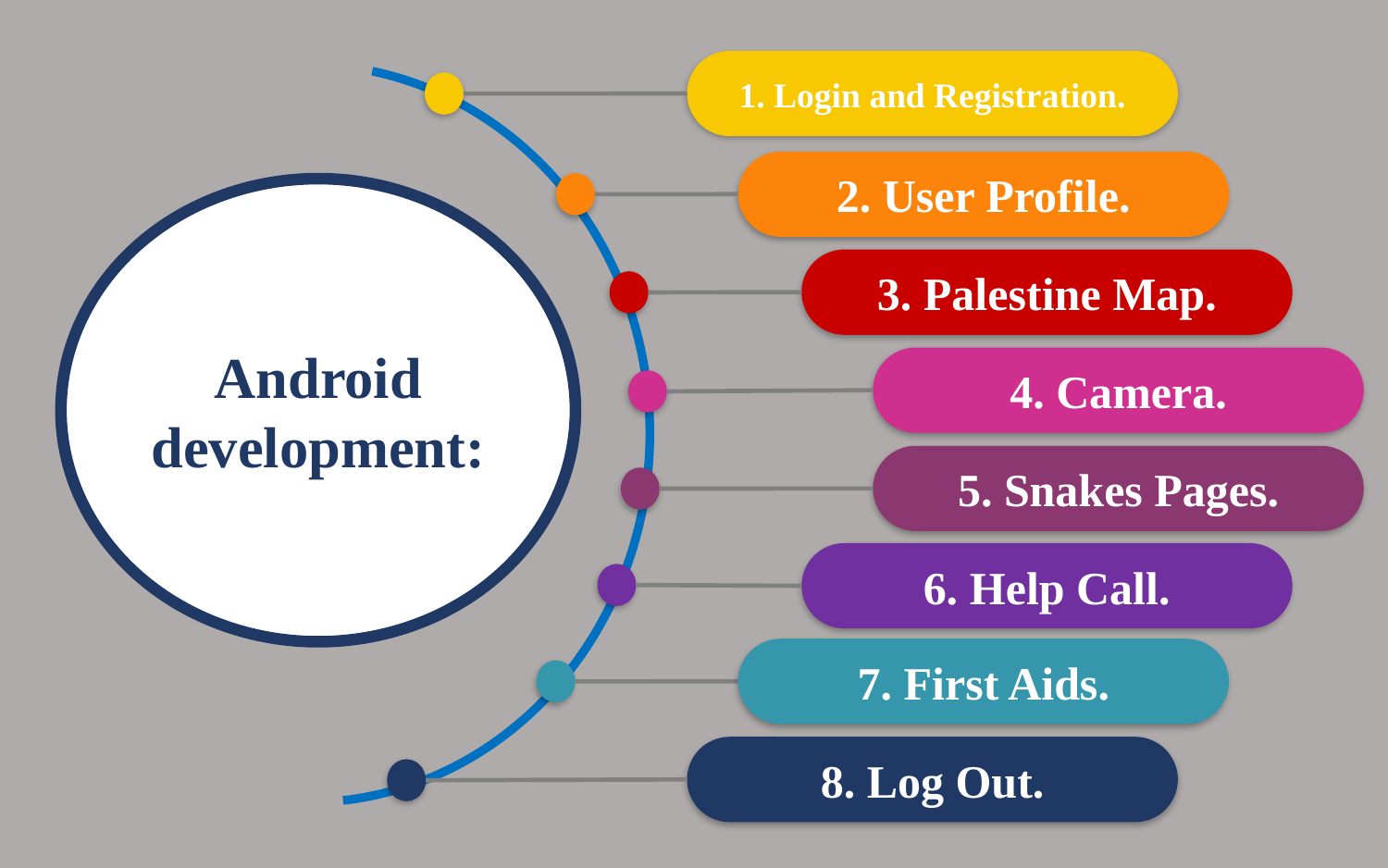

1. Login and Registration.

2. User Profile.

Android development:
3. Palestine Map.

4. Camera.

5. Snakes Pages.

6. Help Call.

7. First Aids.

8. Log Out.